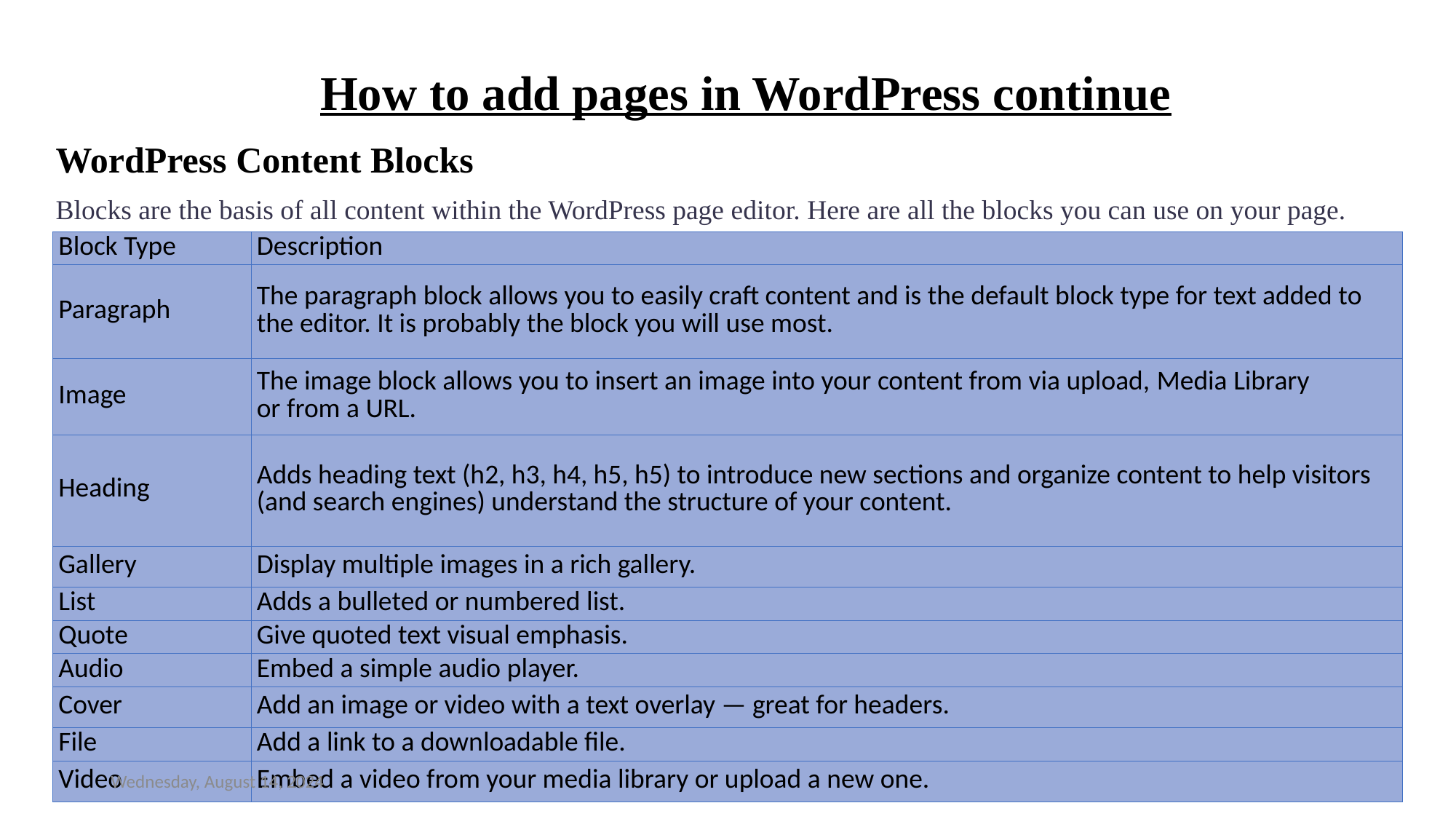

# How to add pages in WordPress continue
WordPress Content Blocks
Blocks are the basis of all content within the WordPress page editor. Here are all the blocks you can use on your page.
| Block Type | Description |
| --- | --- |
| Paragraph | The paragraph block allows you to easily craft content and is the default block type for text added to the editor. It is probably the block you will use most. |
| Image | The image block allows you to insert an image into your content from via upload, Media Library or from a URL. |
| Heading | Adds heading text (h2, h3, h4, h5, h5) to introduce new sections and organize content to help visitors (and search engines) understand the structure of your content. |
| Gallery | Display multiple images in a rich gallery. |
| List | Adds a bulleted or numbered list. |
| Quote | Give quoted text visual emphasis. |
| Audio | Embed a simple audio player. |
| Cover | Add an image or video with a text overlay — great for headers. |
| File | Add a link to a downloadable file. |
| Video | Embed a video from your media library or upload a new one. |

Wednesday, August 14, 2024
IAIICT ABU Zaria
178